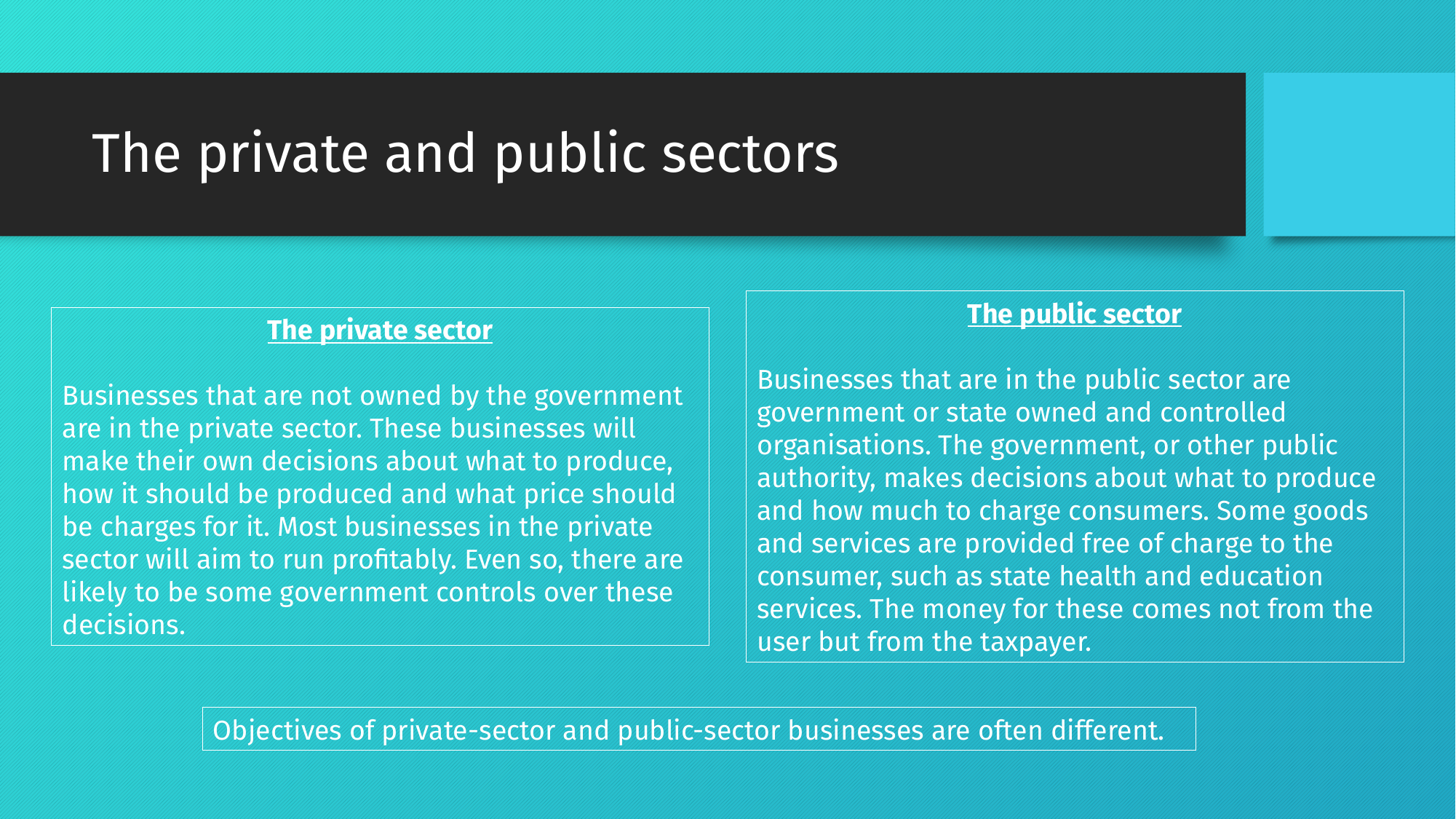

# The private and public sectors
The public sector

Businesses that are in the public sector are government or state owned and controlled organisations. The government, or other public authority, makes decisions about what to produce and how much to charge consumers. Some goods and services are provided free of charge to the consumer, such as state health and education services. The money for these comes not from the user but from the taxpayer.
The private sector

Businesses that are not owned by the government are in the private sector. These businesses will make their own decisions about what to produce, how it should be produced and what price should be charges for it. Most businesses in the private sector will aim to run profitably. Even so, there are likely to be some government controls over these decisions.
Objectives of private-sector and public-sector businesses are often different.